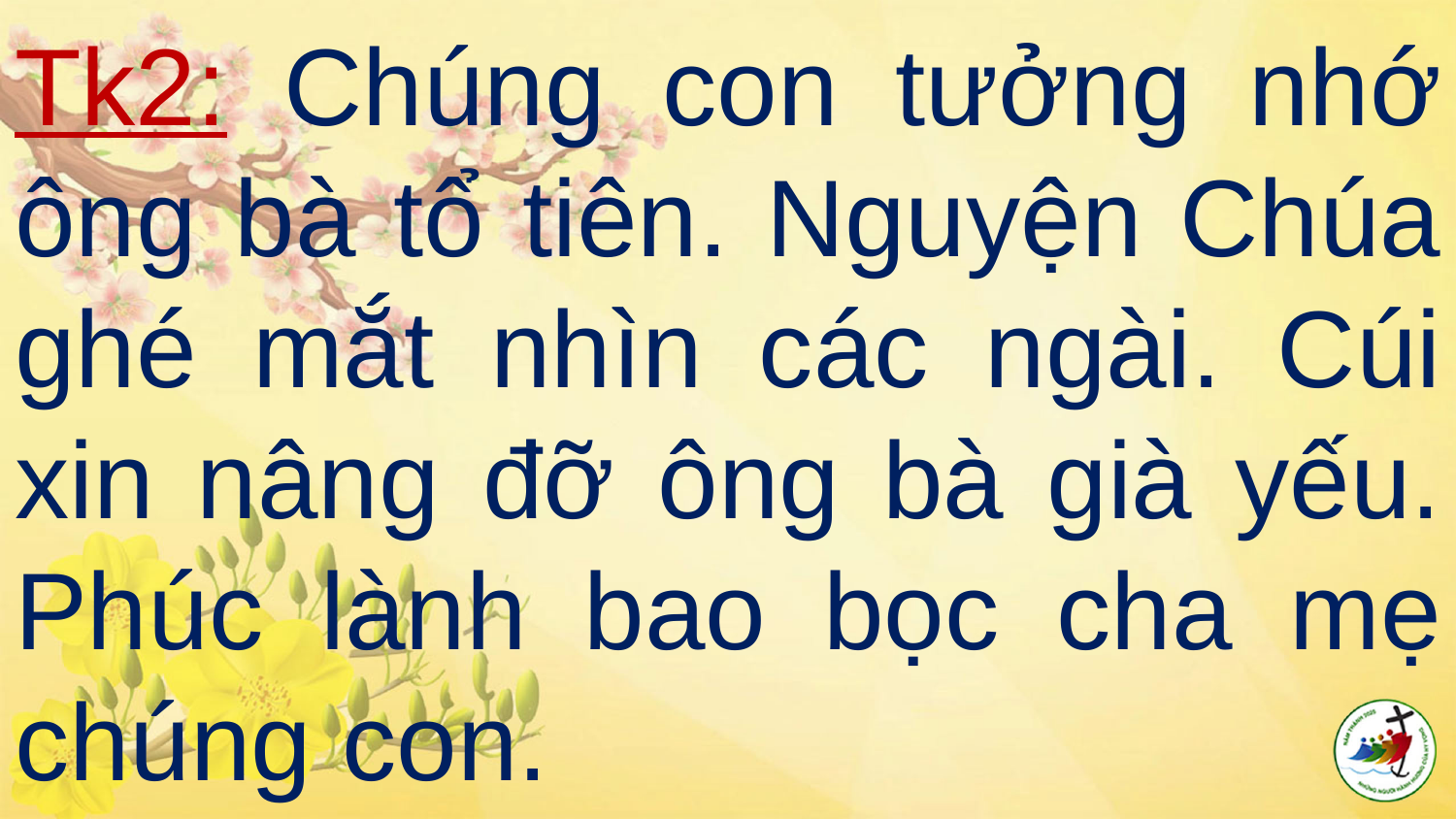

# Tk2: Chúng con tưởng nhớ ông bà tổ tiên. Nguyện Chúa ghé mắt nhìn các ngài. Cúi xin nâng đỡ ông bà già yếu. Phúc lành bao bọc cha mẹ chúng con.